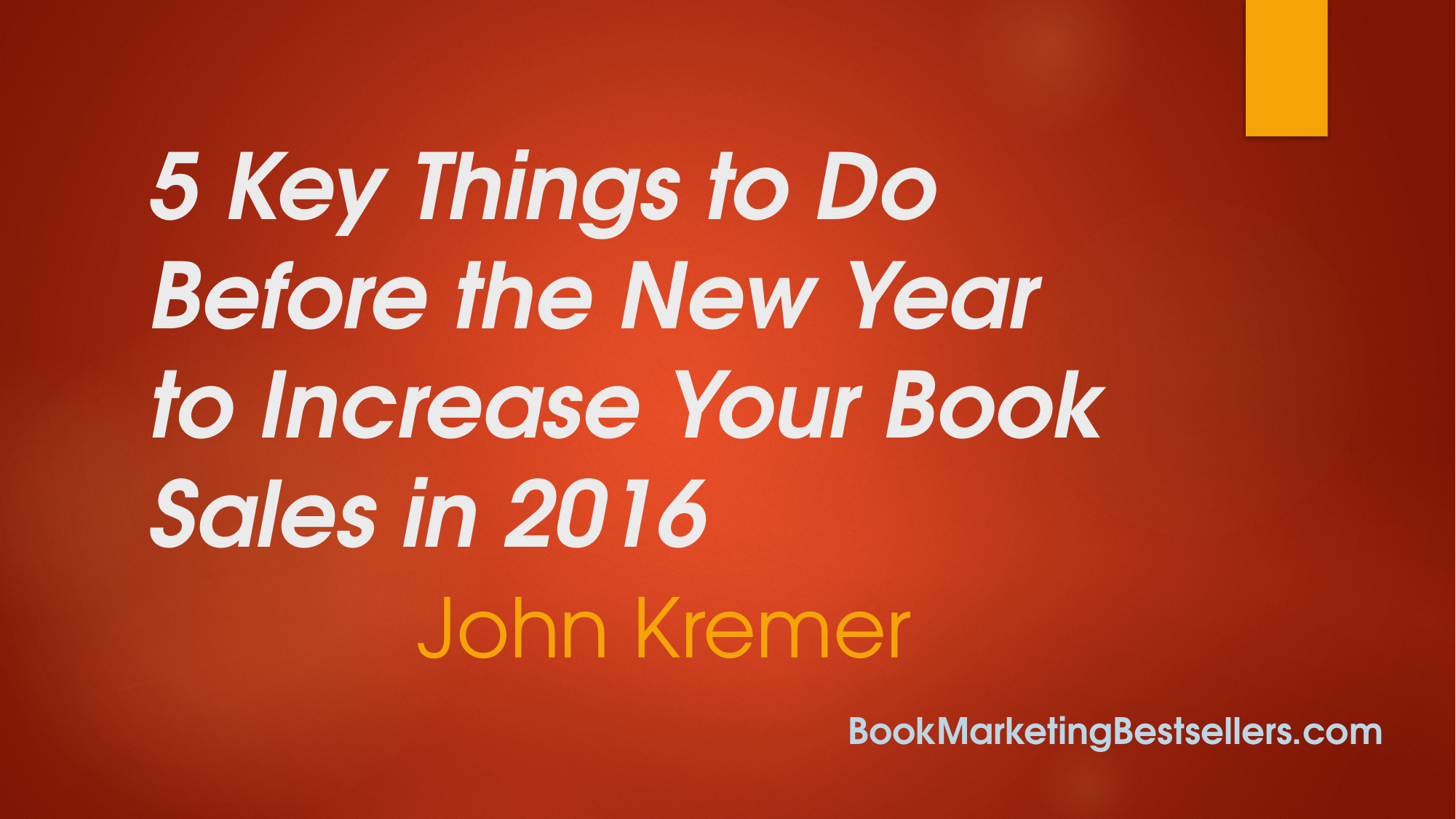

# 5 Key Things to Do Before the New Year to Increase Your Book Sales in 2016
John Kremer
BookMarketingBestsellers.com